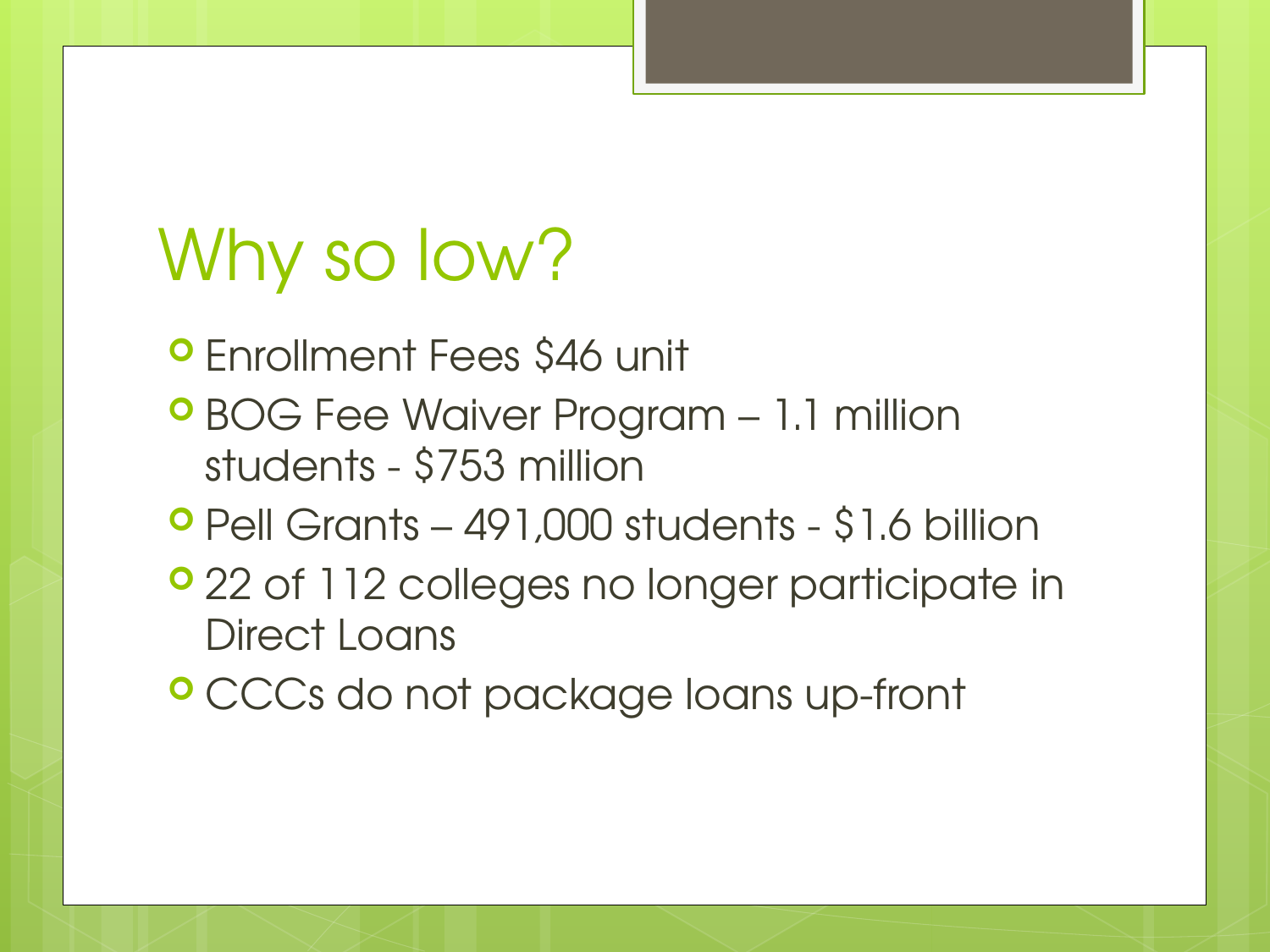

# Why so low?
Enrollment Fees $46 unit
BOG Fee Waiver Program – 1.1 million students - $753 million
Pell Grants – 491,000 students - $1.6 billion
22 of 112 colleges no longer participate in Direct Loans
CCCs do not package loans up-front